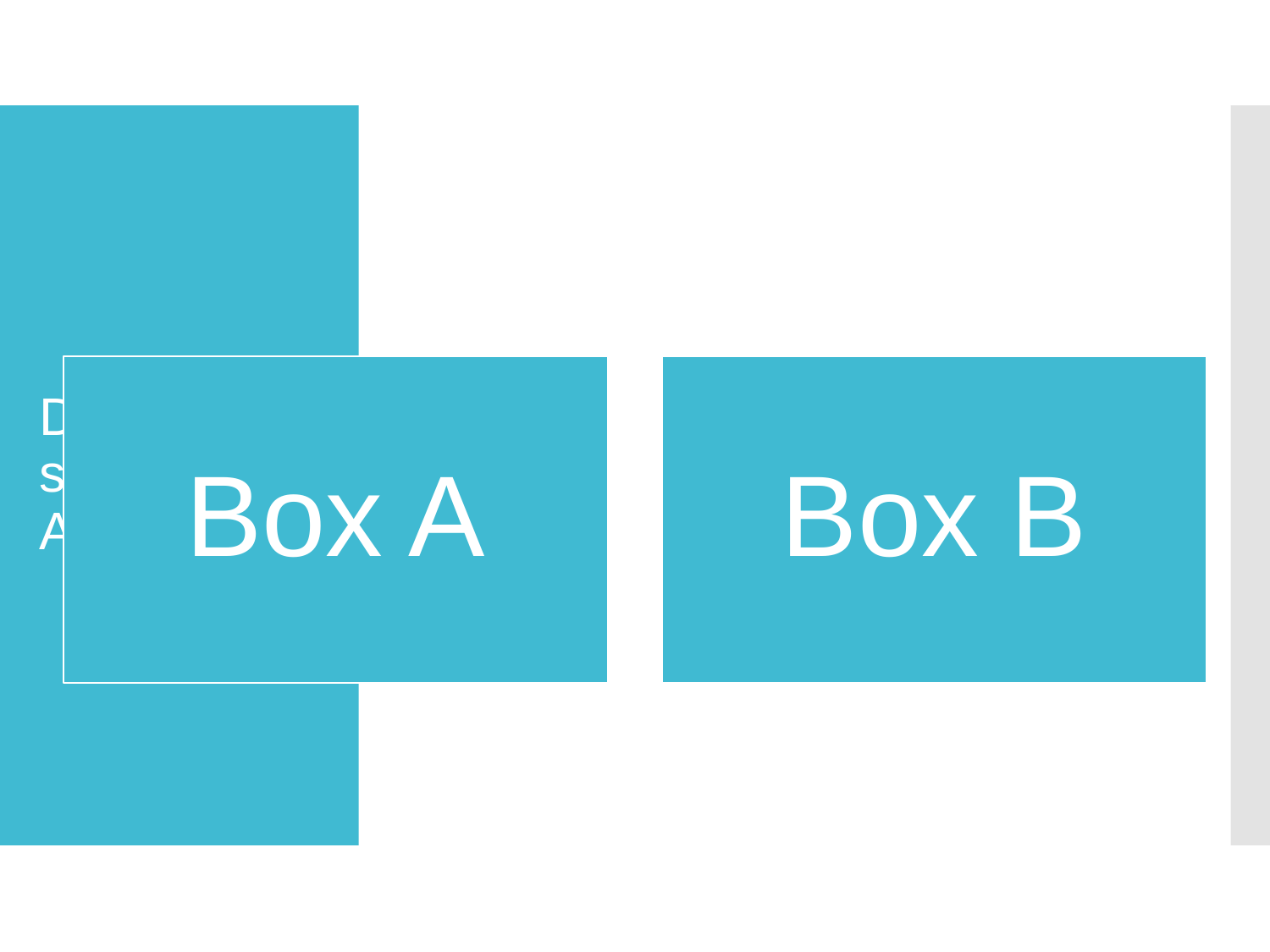

# Do you switch from A to B?
Box A
Box B